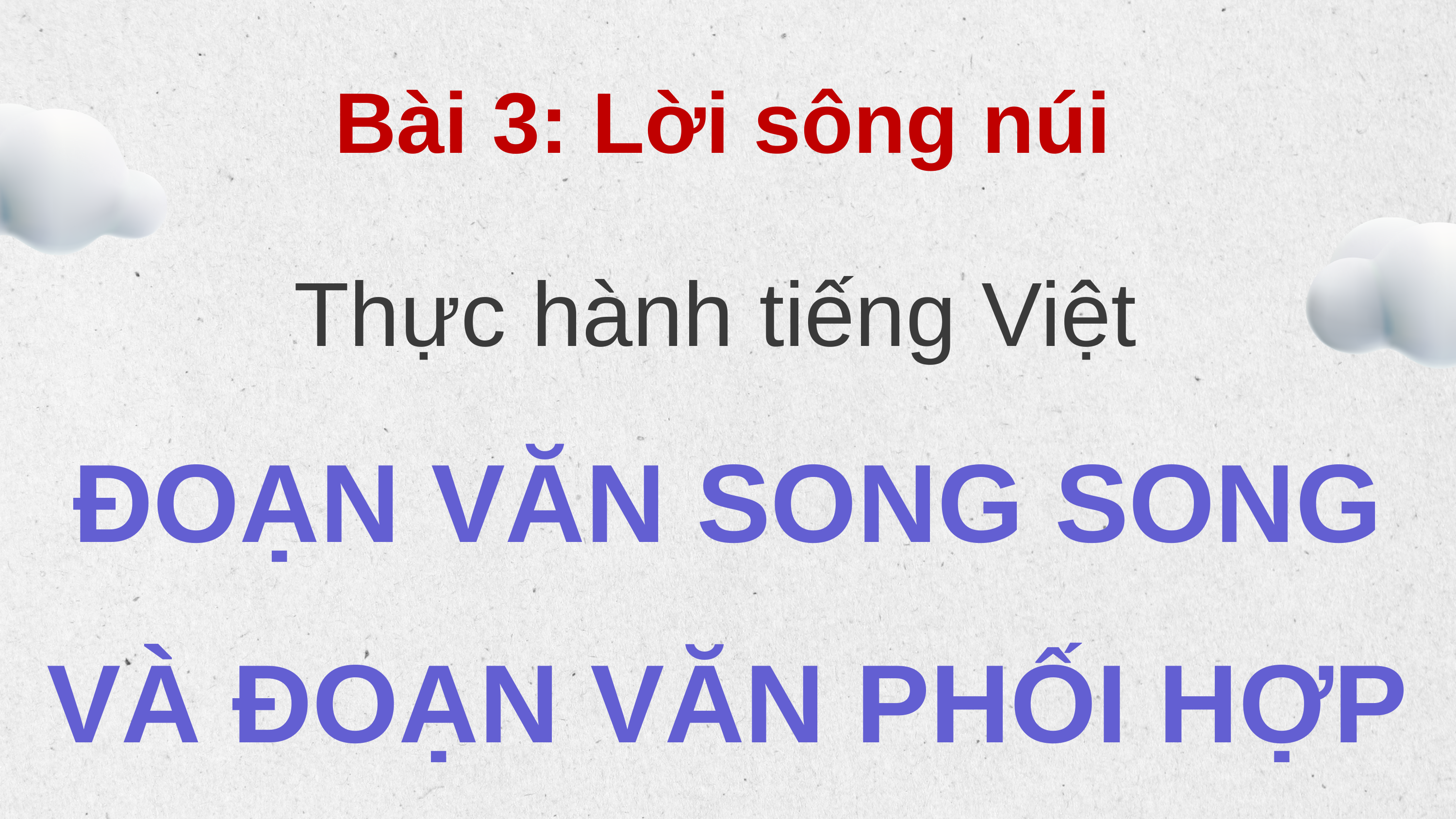

Bài 3: Lời sông núi

Thực hành tiếng Việt
ĐOẠN VĂN SONG SONG VÀ ĐOẠN VĂN PHỐI HỢP